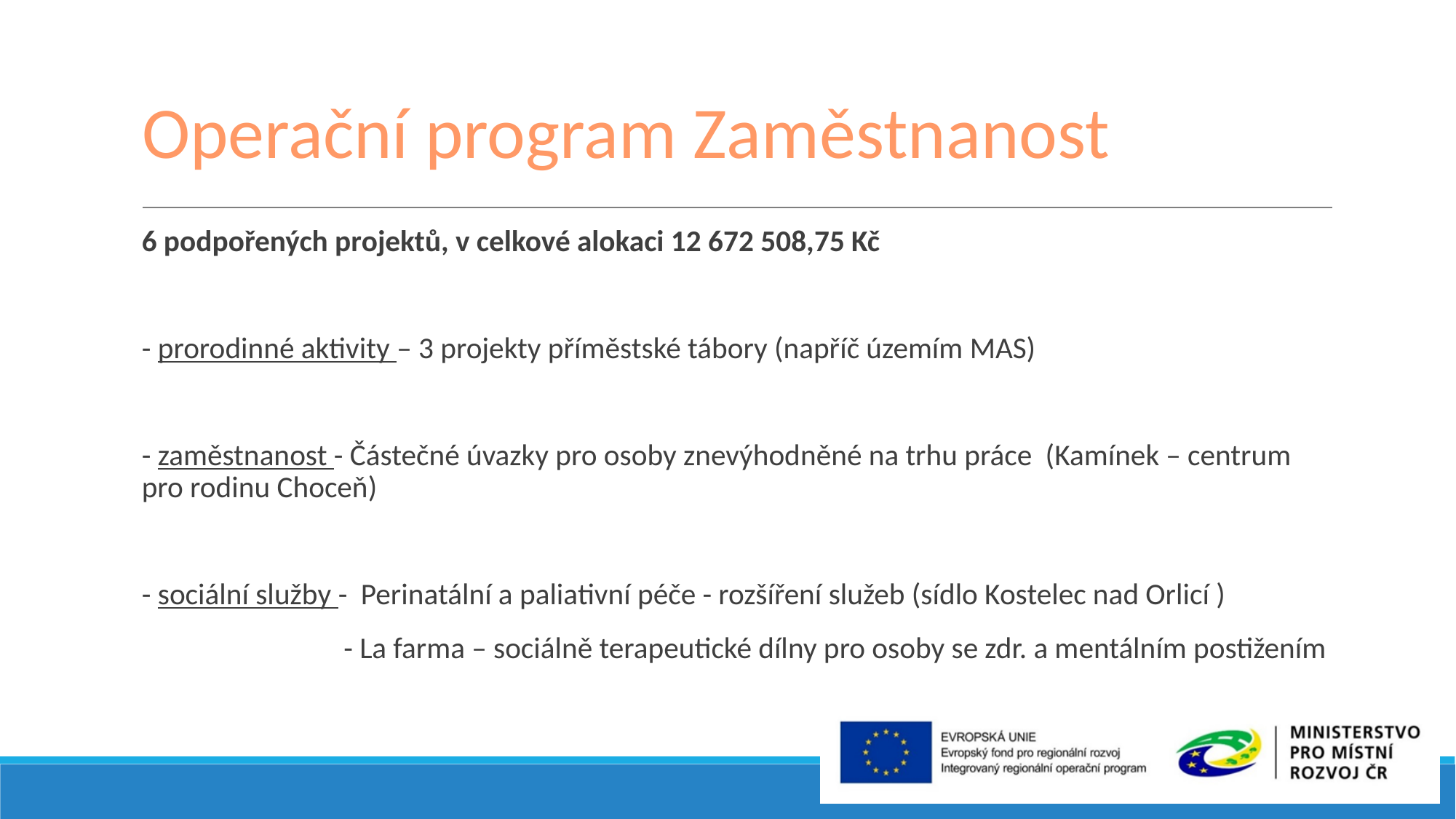

# Operační program Zaměstnanost

6 podpořených projektů, v celkové alokaci 12 672 508,75 Kč

- prorodinné aktivity – 3 projekty příměstské tábory (napříč územím MAS)

- zaměstnanost - Částečné úvazky pro osoby znevýhodněné na trhu práce  (Kamínek – centrum pro rodinu Choceň)

- sociální služby -  Perinatální a paliativní péče - rozšíření služeb (sídlo Kostelec nad Orlicí )
                              - La farma – sociálně terapeutické dílny pro osoby se zdr. a mentálním postižením